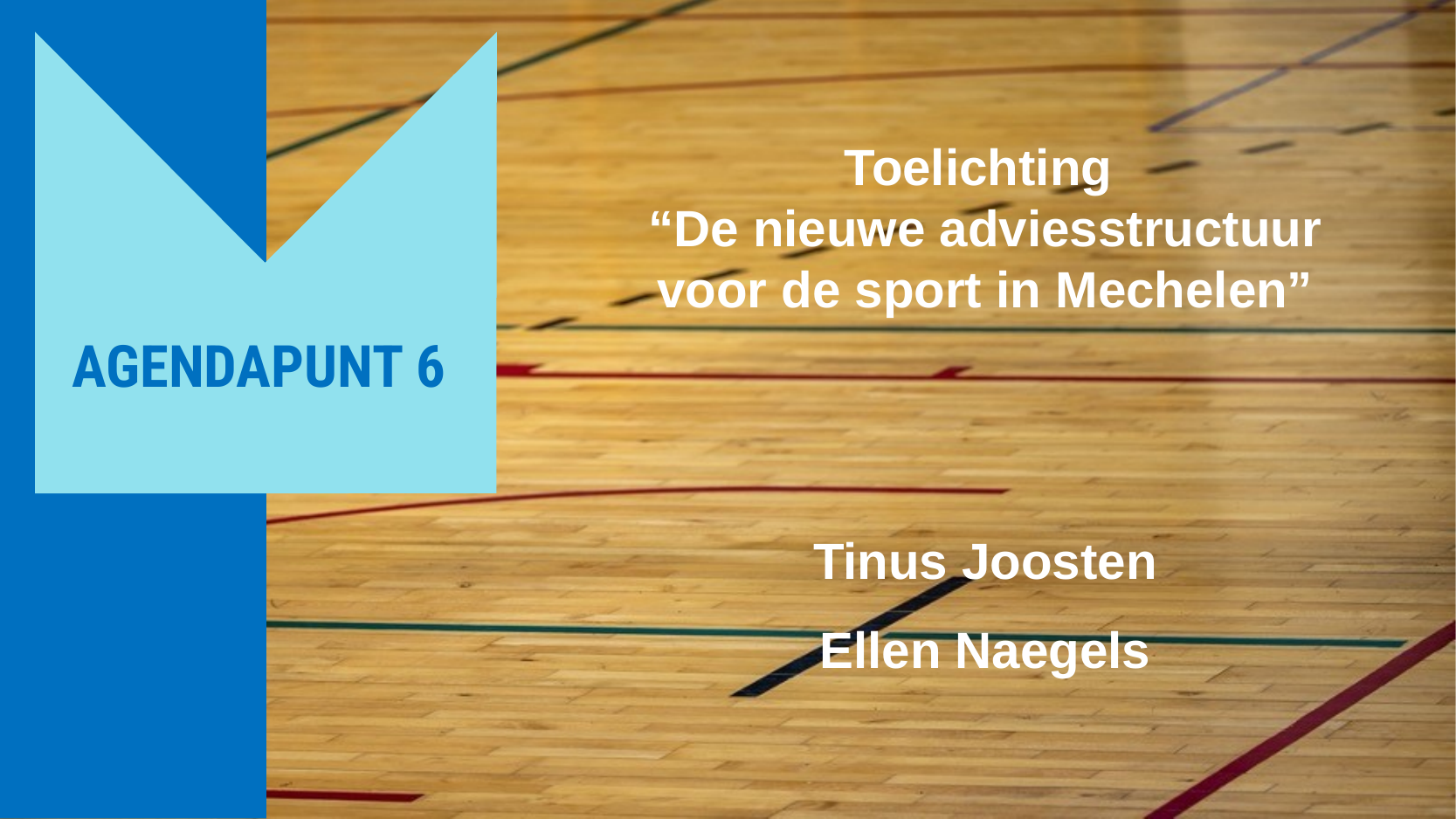

Toelichting
“De nieuwe adviesstructuur
voor de sport in Mechelen”
Tinus Joosten
Ellen Naegels
# Agendapunt 6